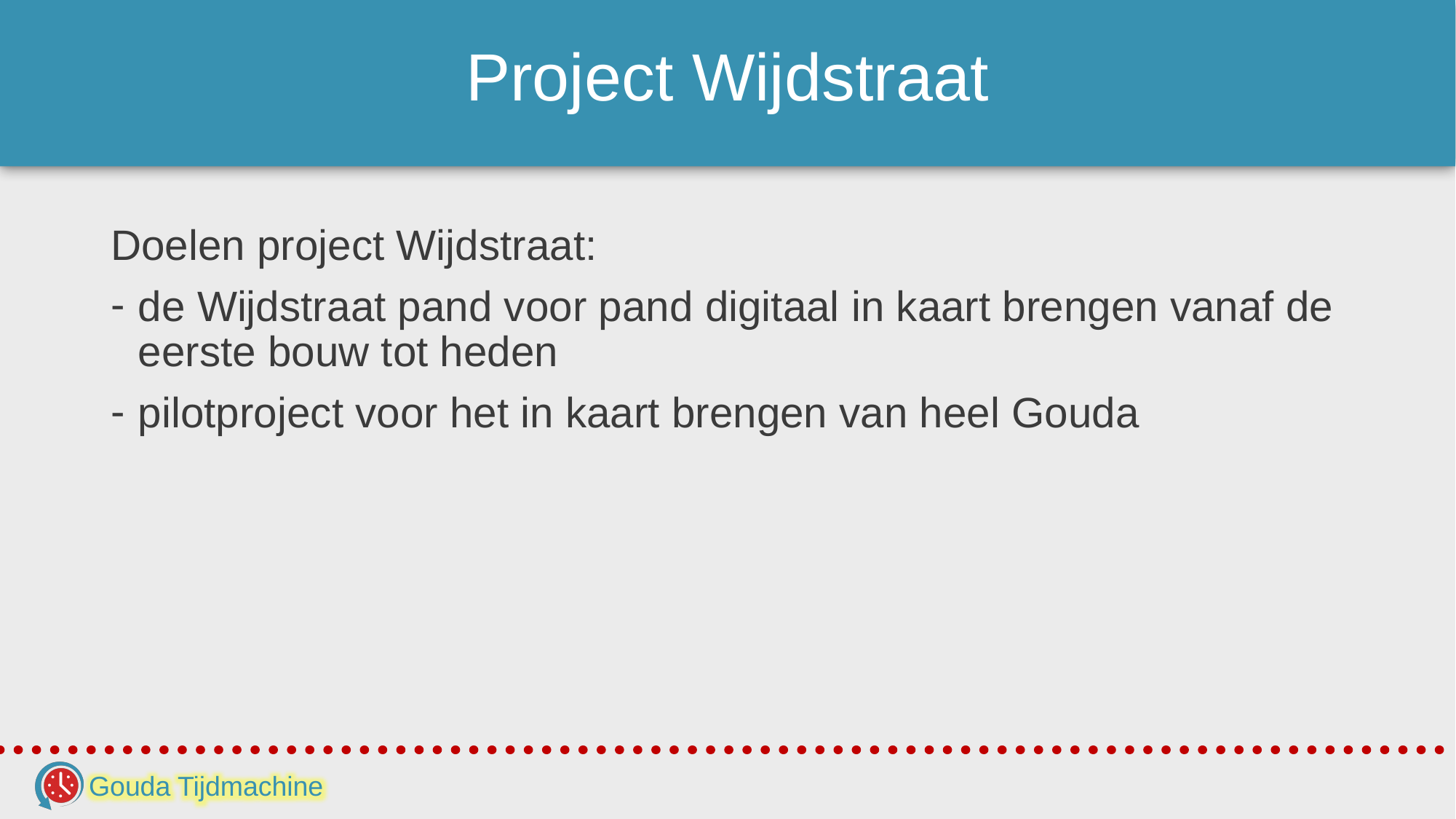

#
Project Wijdstraat
Doelen project Wijdstraat:
de Wijdstraat pand voor pand digitaal in kaart brengen vanaf de eerste bouw tot heden
pilotproject voor het in kaart brengen van heel Gouda